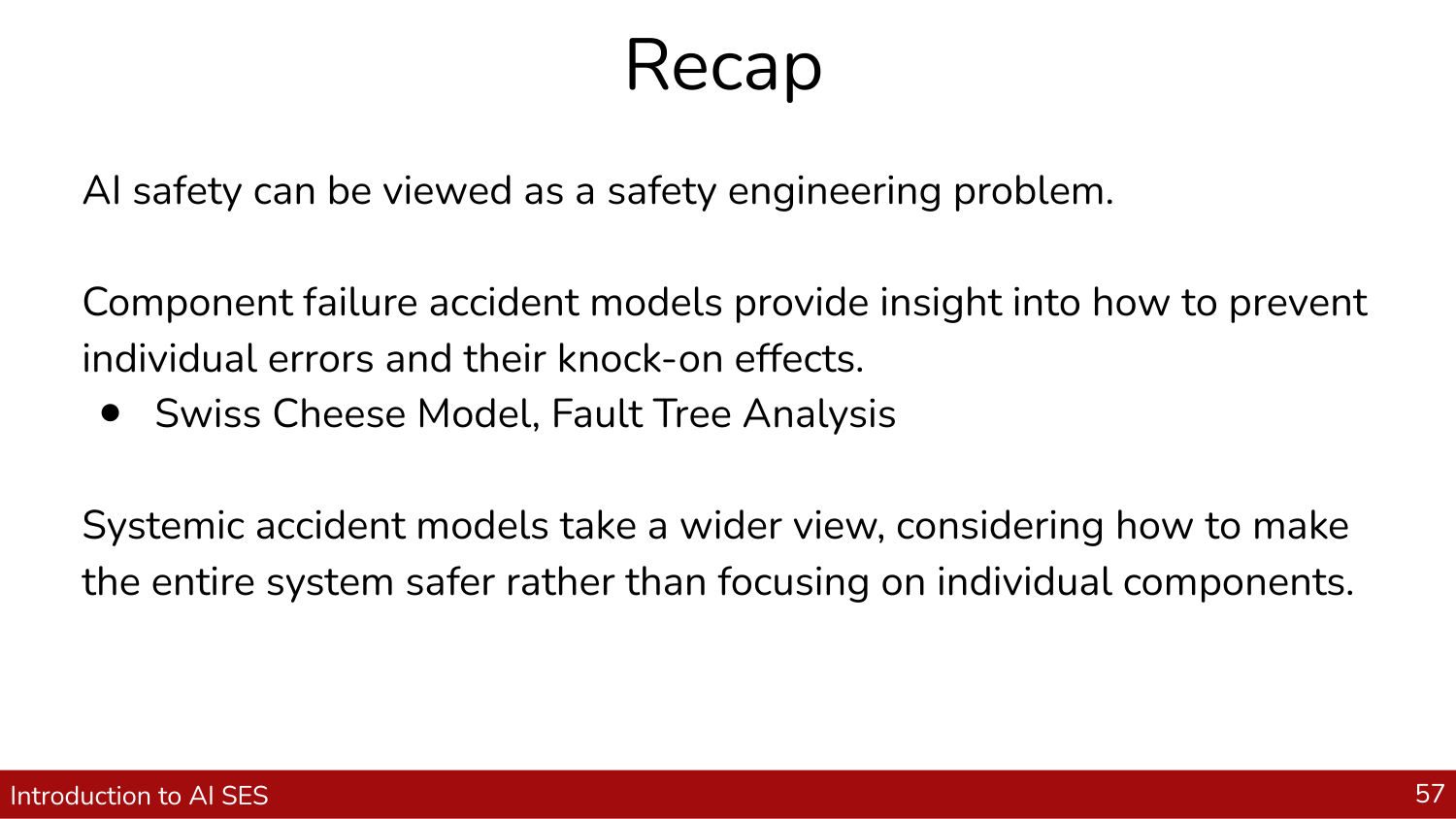

# Recap

AI safety can be viewed as a safety engineering problem.

Component failure accident models provide insight into how to prevent individual errors and their knock-on effects.
Swiss Cheese Model, Fault Tree Analysis

Systemic accident models take a wider view, considering how to make the entire system safer rather than focusing on individual components.
57
Introduction to AI SES